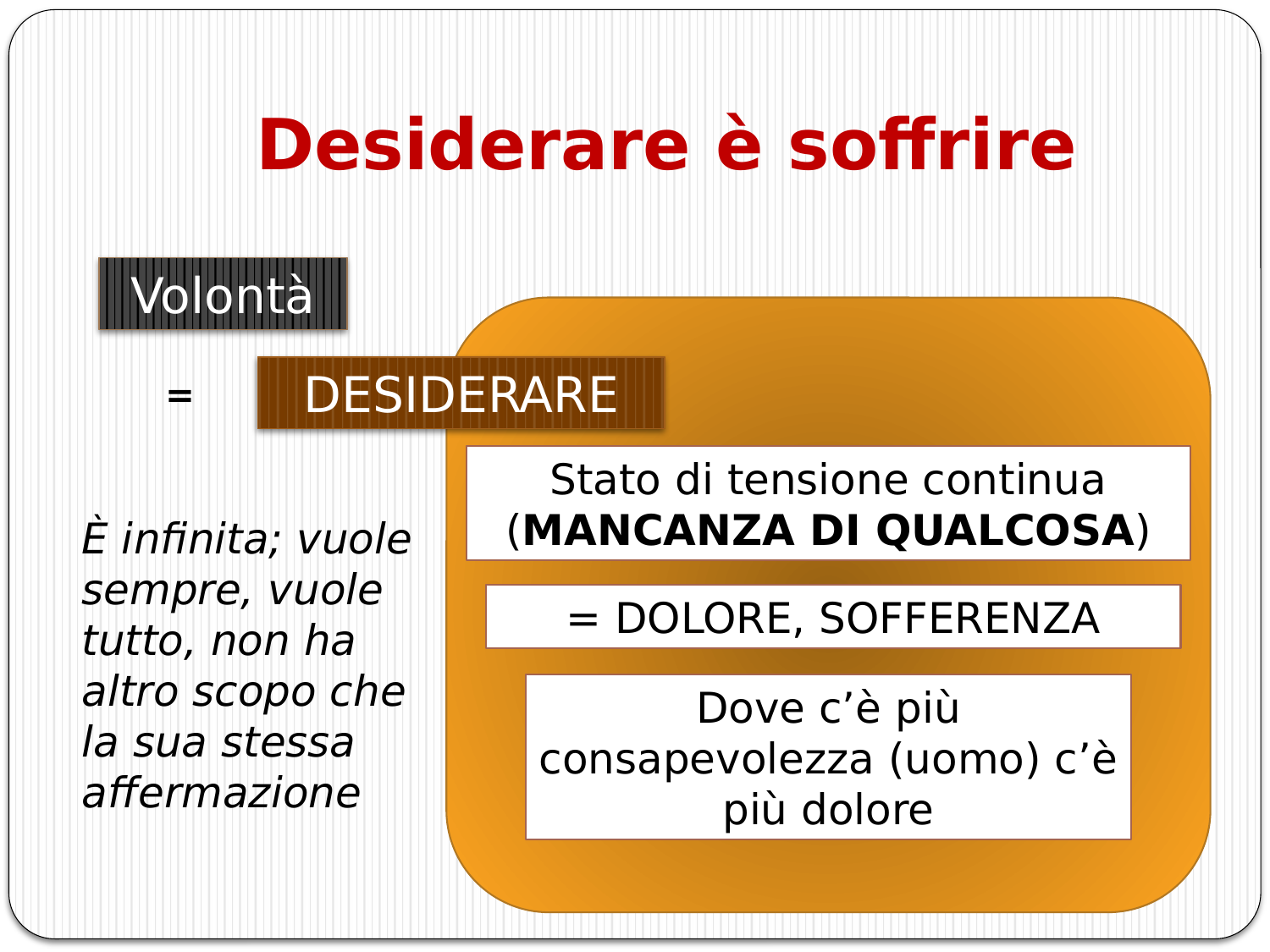

# Desiderare è soffrire
Volontà

DESIDERARE
=
Stato di tensione continua (MANCANZA DI QUALCOSA)
È infinita; vuole sempre, vuole tutto, non ha altro scopo che la sua stessa affermazione
= DOLORE, SOFFERENZA
Dove c’è più consapevolezza (uomo) c’è più dolore